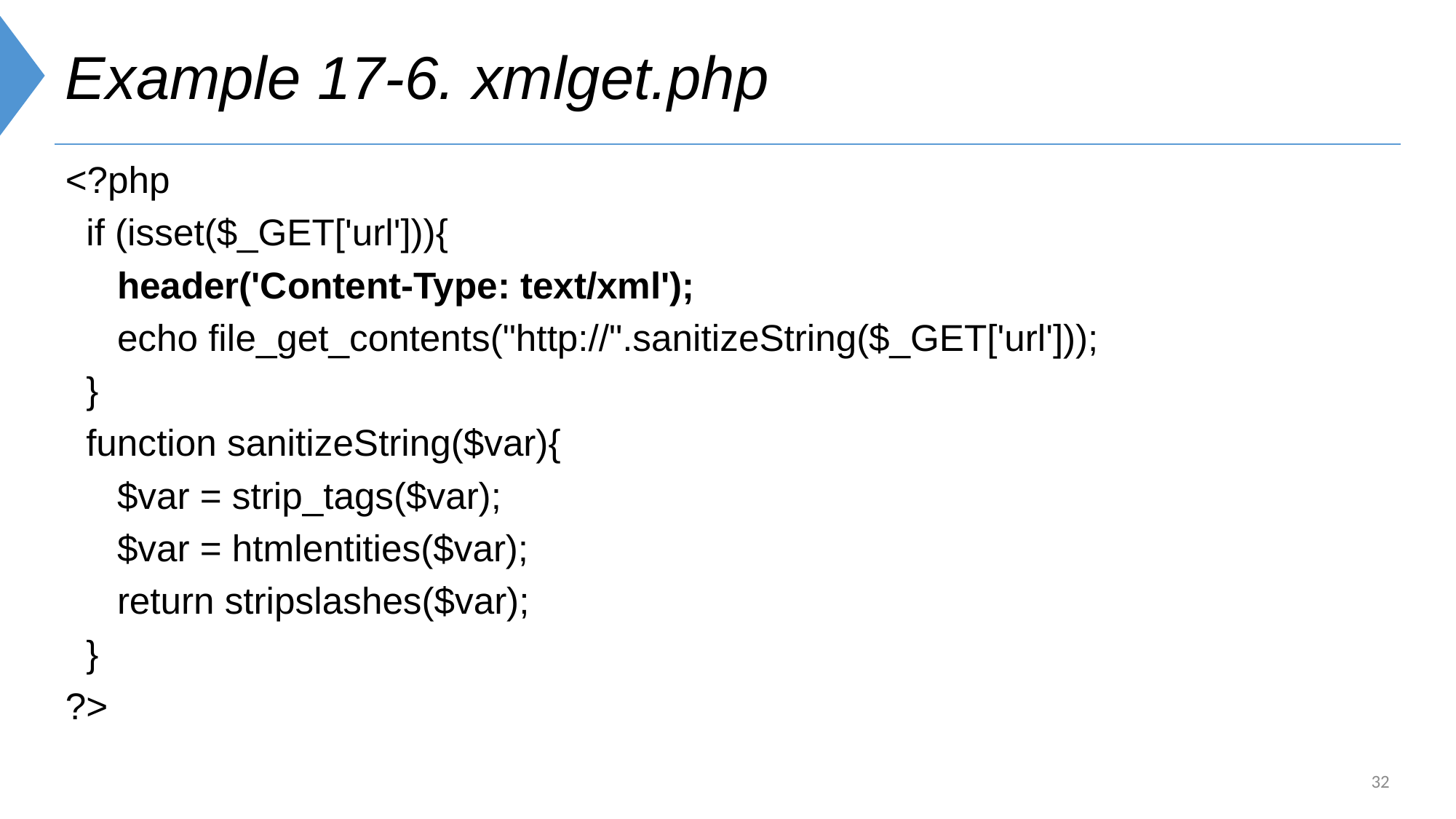

# Example 17-6. xmlget.php
<?php
  if (isset($_GET['url'])){
     header('Content-Type: text/xml');
     echo file_get_contents("http://".sanitizeString($_GET['url']));
  }
  function sanitizeString($var){
     $var = strip_tags($var);
     $var = htmlentities($var);
     return stripslashes($var);
  }
?>
32